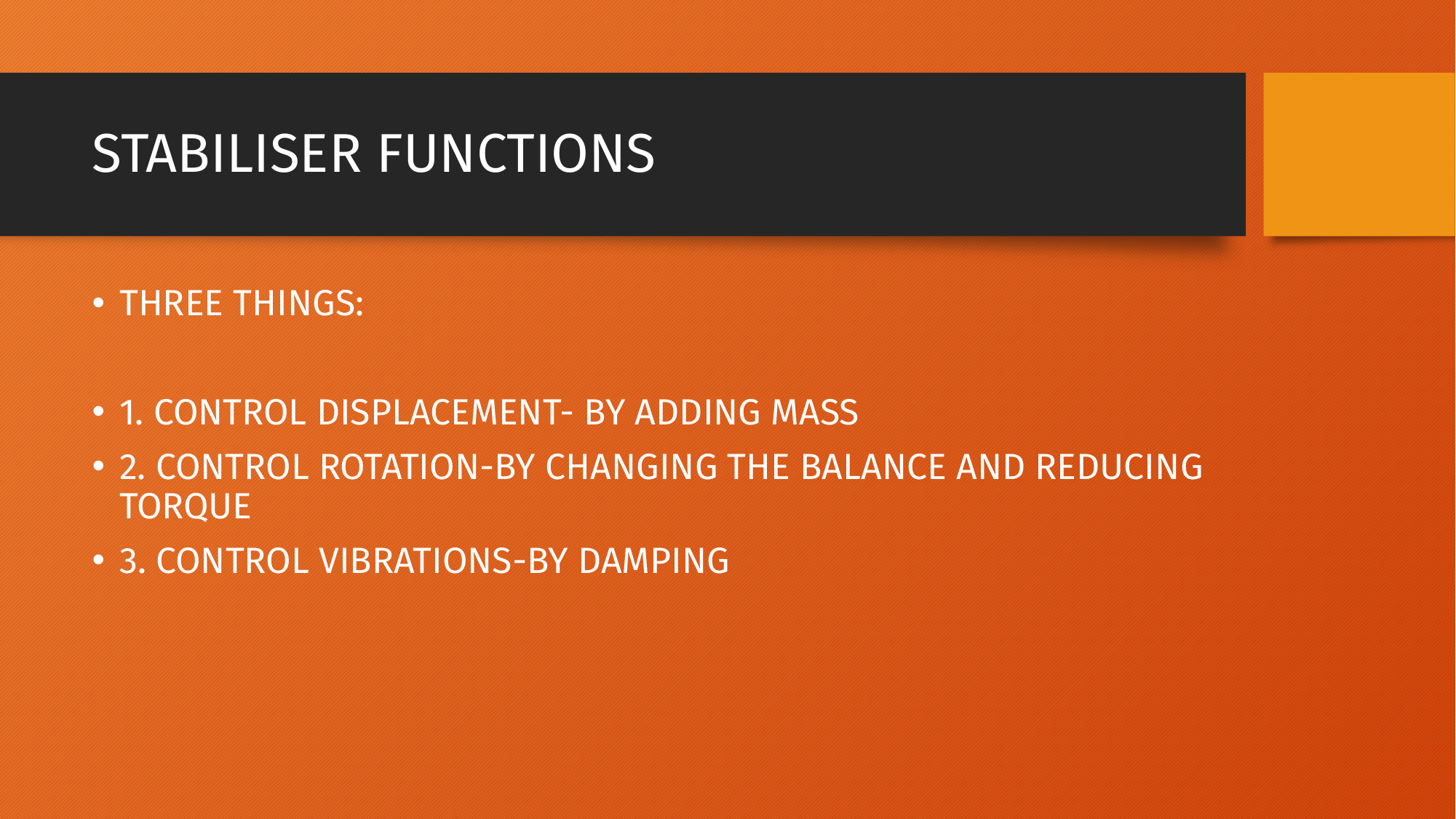

# STABILISER FUNCTIONS
THREE THINGS:

1. CONTROL DISPLACEMENT- BY ADDING MASS
2. CONTROL ROTATION-BY CHANGING THE BALANCE AND REDUCING TORQUE
3. CONTROL VIBRATIONS-BY DAMPING